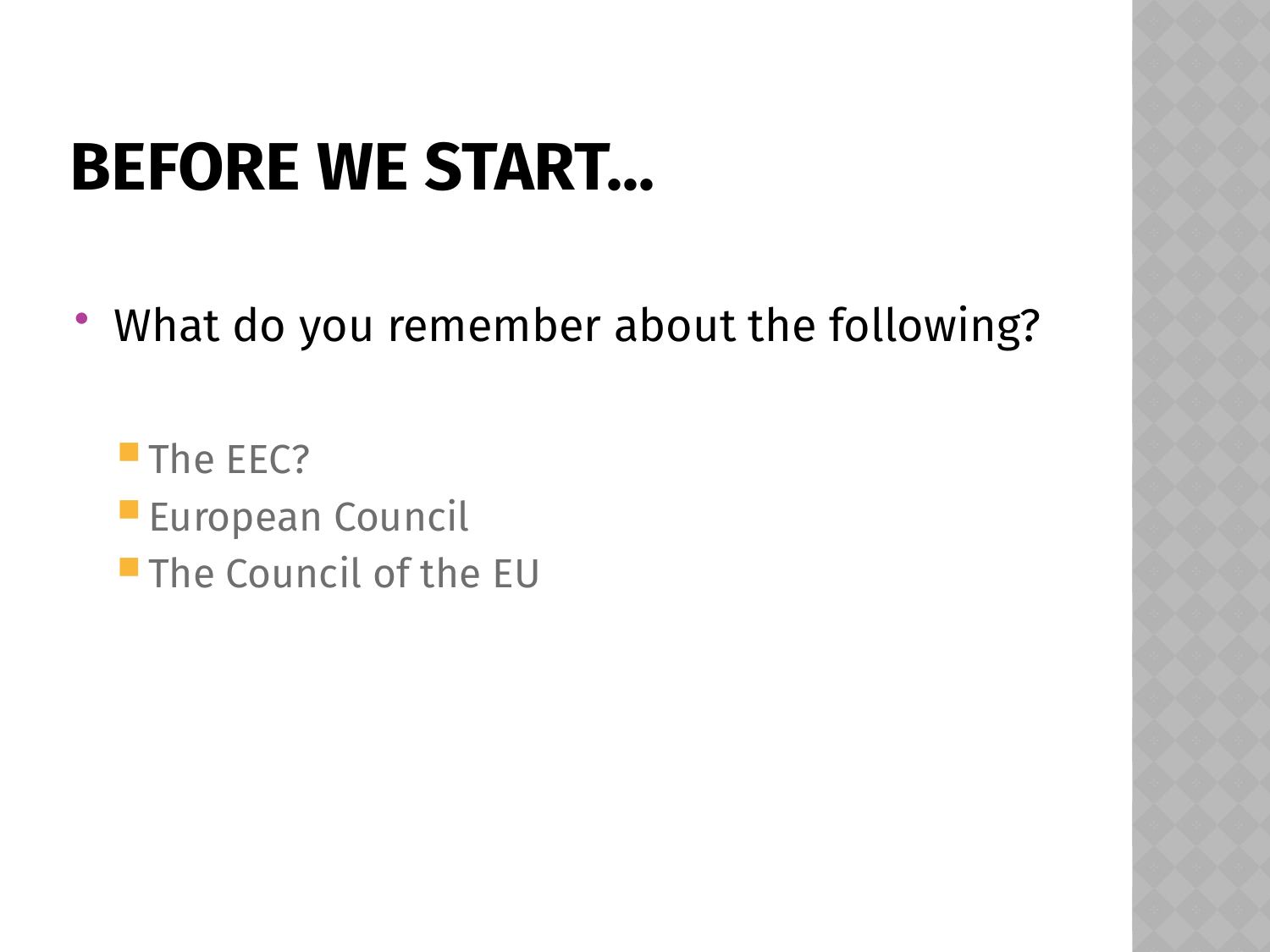

# Before we start...

What do you remember about the following?

The EEC?
European Council
The Council of the EU